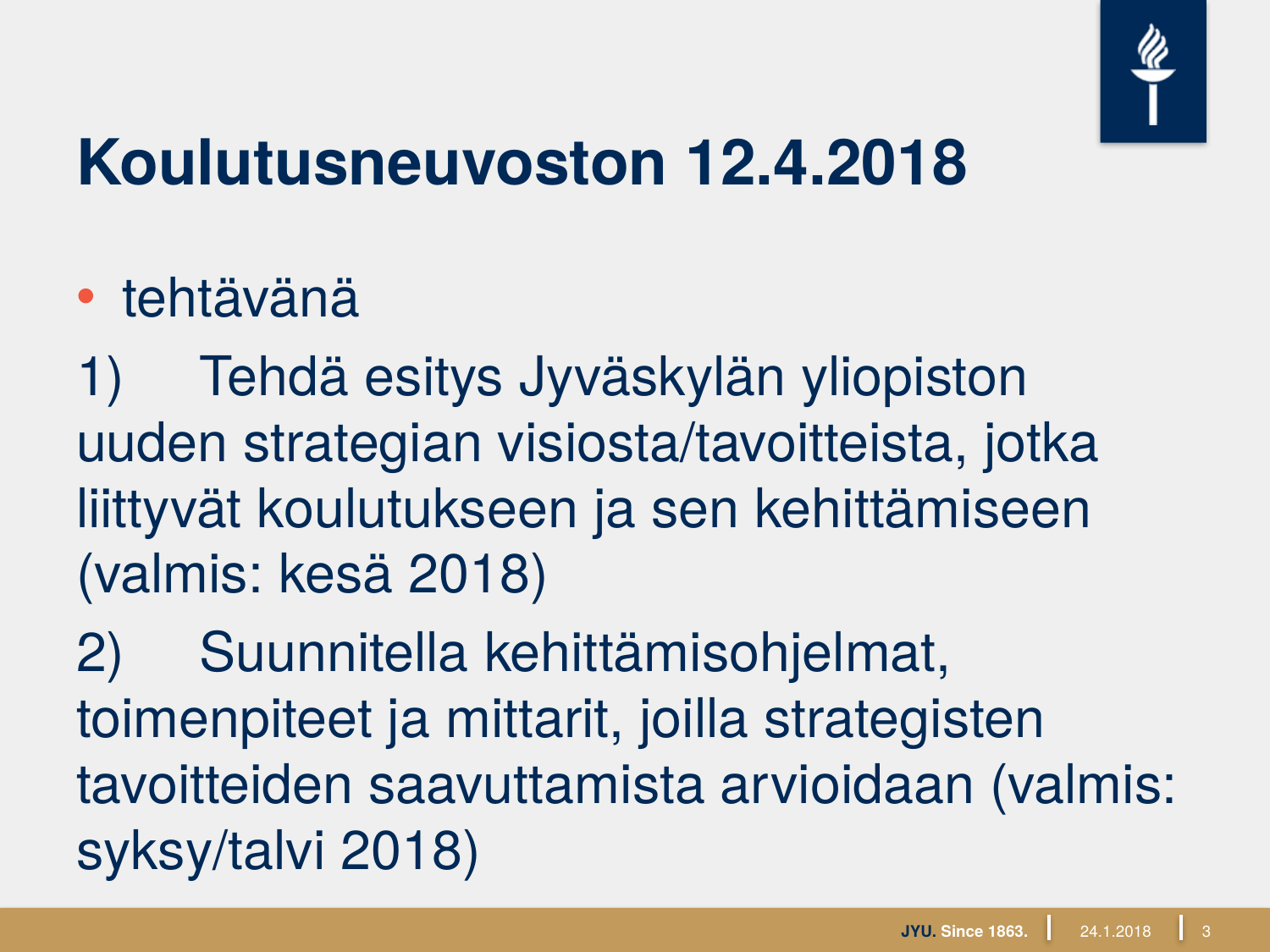

# Koulutusneuvoston 12.4.2018
tehtävänä
1)	Tehdä esitys Jyväskylän yliopiston uuden strategian visiosta/tavoitteista, jotka liittyvät koulutukseen ja sen kehittämiseen (valmis: kesä 2018)
2)	Suunnitella kehittämisohjelmat, toimenpiteet ja mittarit, joilla strategisten tavoitteiden saavuttamista arvioidaan (valmis: syksy/talvi 2018)

JYU. Since 1863.
24.1.2018
3